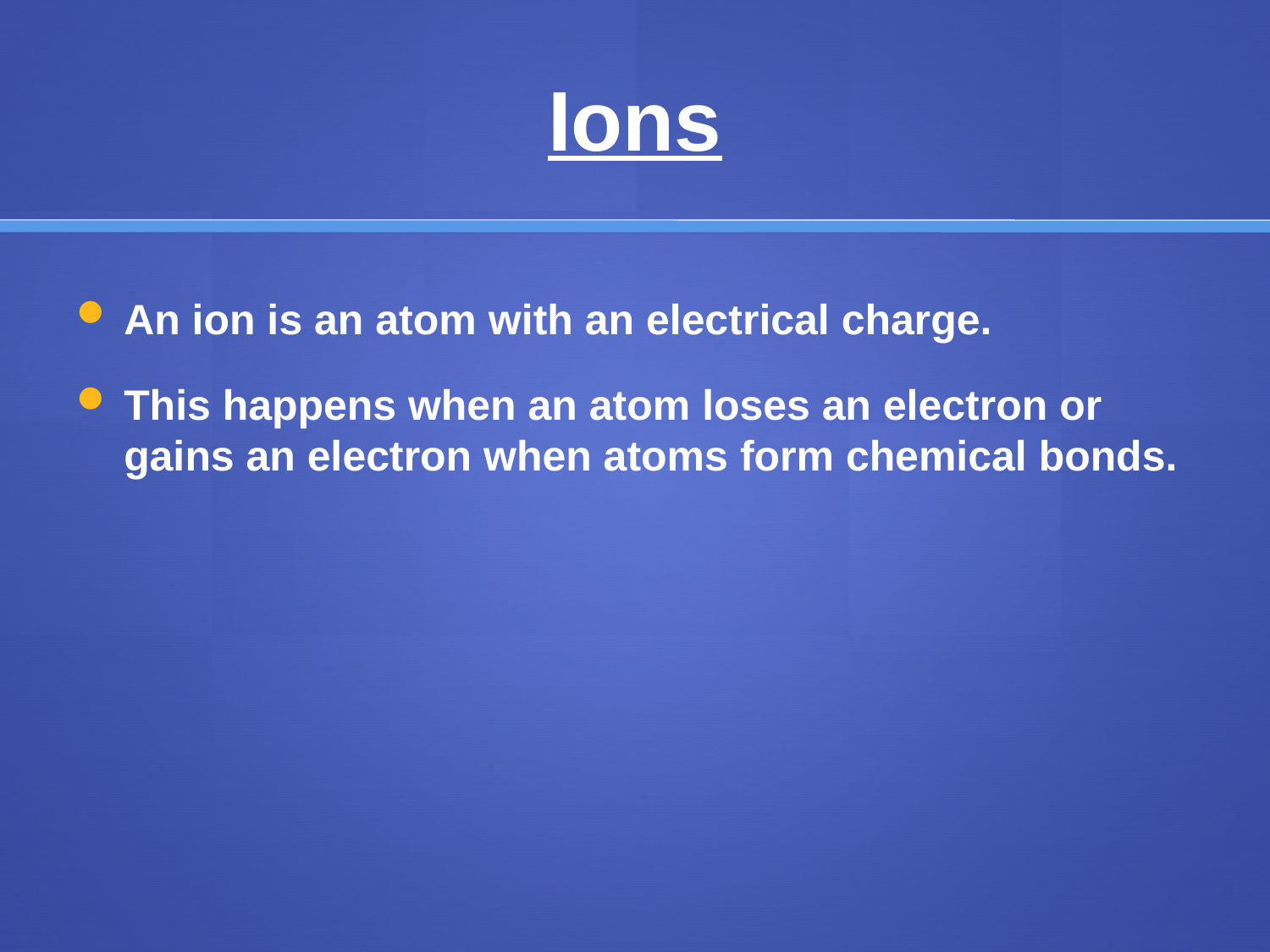

# Ions
An ion is an atom with an electrical charge.
This happens when an atom loses an electron or gains an electron when atoms form chemical bonds.